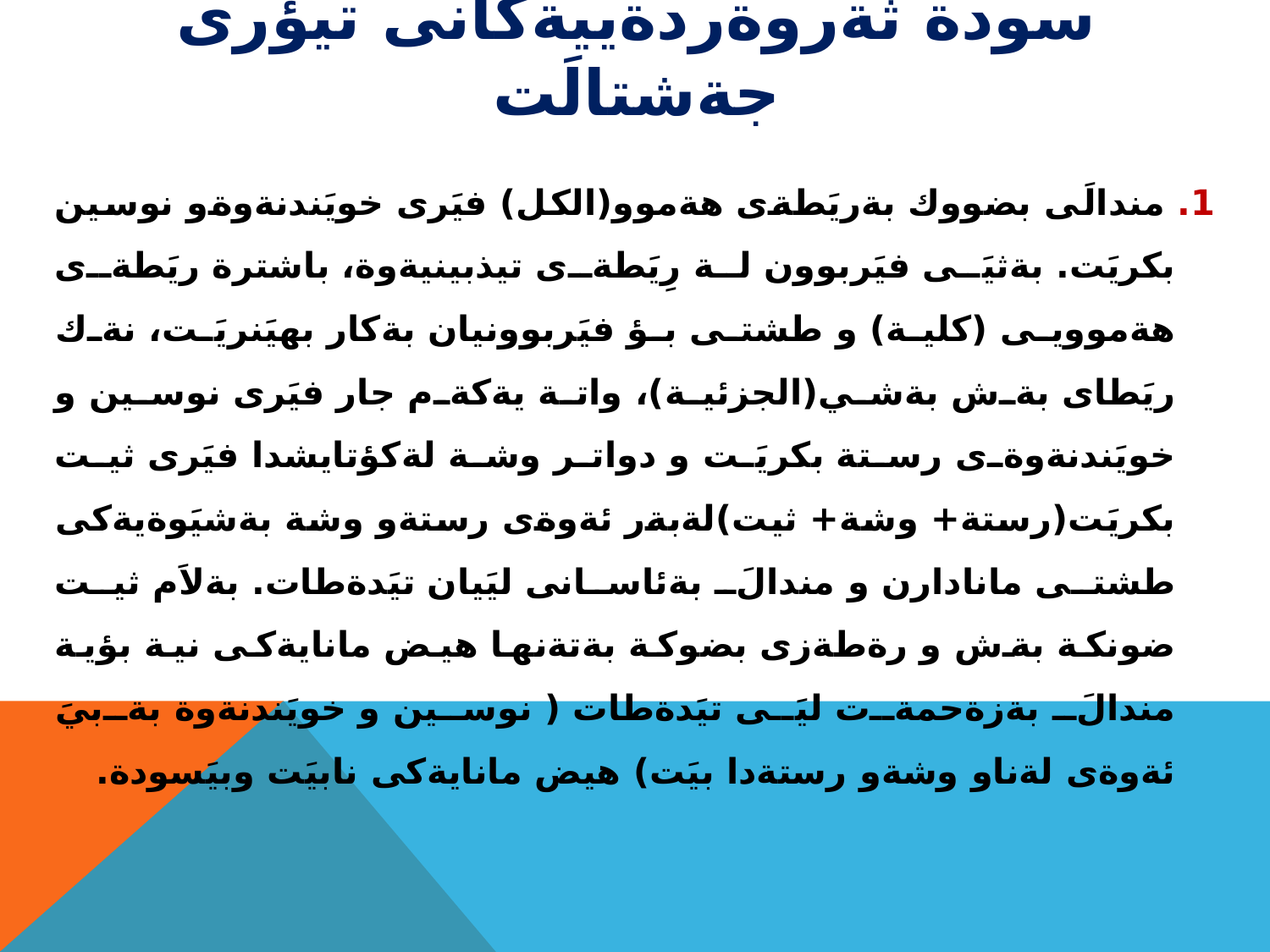

# سودة ثةروةردةييةكانى تيؤرى جةشتالَت
1. مندالَى بضووك بةريَطةى هةموو(الكل) فيَرى خويَندنةوةو نوسين بكريَت. بةثيَى فيَربوون لة رِيَطةى تيذبينيةوة، باشترة ريَطةى هةموويى (كلية) و طشتى بؤ فيَربوونيان بةكار بهيَنريَت، نةك ريَطاى بةش بةشي(الجزئية)، واتة يةكةم جار فيَرى نوسين و خويَندنةوةى رستة بكريَت و دواتر وشة لةكؤتايشدا فيَرى ثيت بكريَت(رستة+ وشة+ ثيت)لةبةر ئةوةى رستةو وشة بةشيَوةيةكى طشتى مانادارن و مندالَ بةئاسانى ليَيان تيَدةطات. بةلاَم ثيت ضونكة بةش و رةطةزى بضوكة بةتةنها هيض مانايةكى نية بؤية مندالَ بةزةحمةت ليَى تيَدةطات ( نوسين و خويَندنةوة بةبيَ ئةوةى لةناو وشةو رستةدا بيَت) هيض مانايةكى نابيَت وبيَسودة.